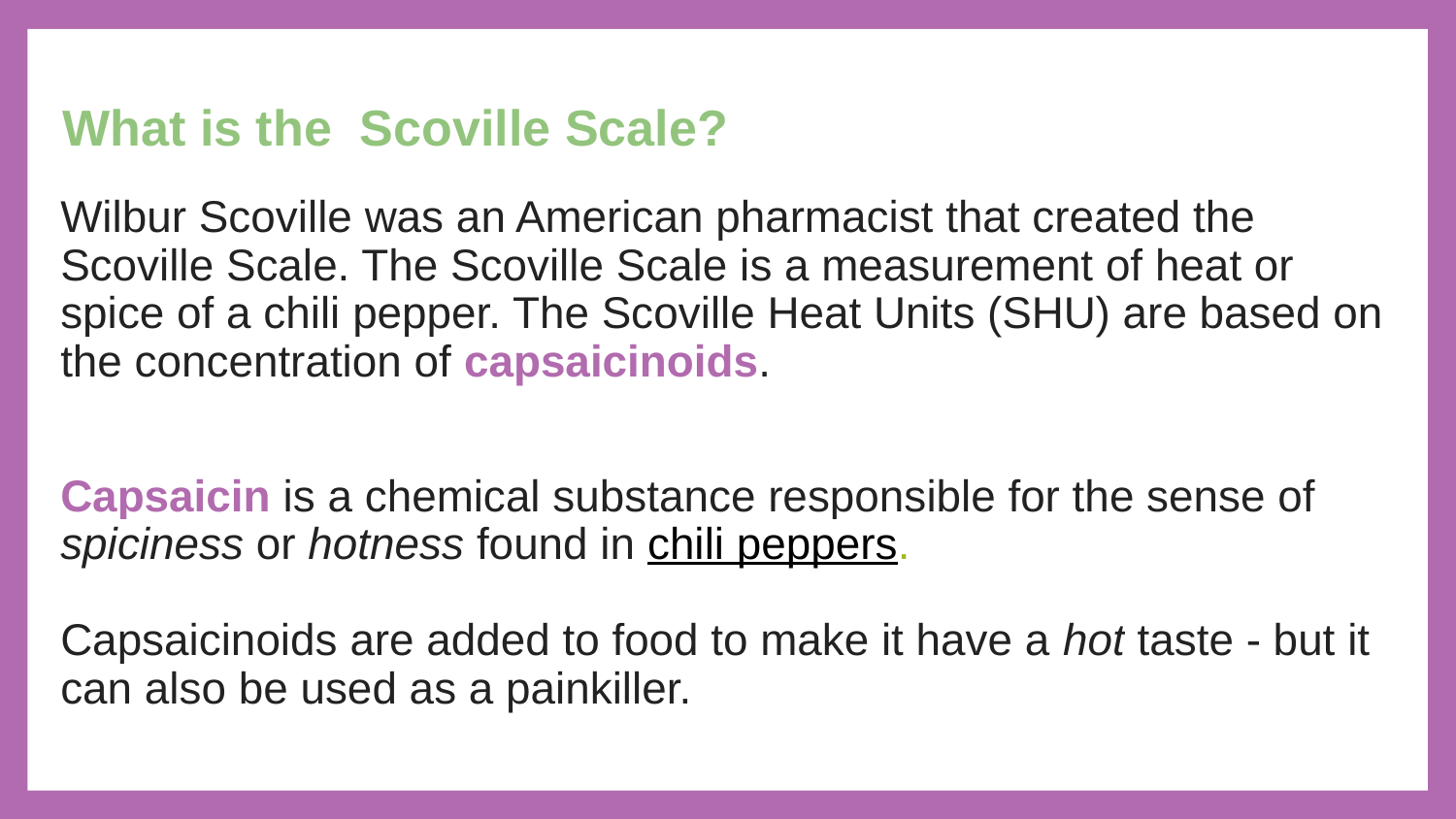

# What is the  Scoville Scale?
Wilbur Scoville was an American pharmacist that created the Scoville Scale. The Scoville Scale is a measurement of heat or spice of a chili pepper. The Scoville Heat Units (SHU) are based on the concentration of capsaicinoids.

Capsaicin is a chemical substance responsible for the sense of spiciness or hotness found in chili peppers.

Capsaicinoids are added to food to make it have a hot taste - but it can also be used as a painkiller.